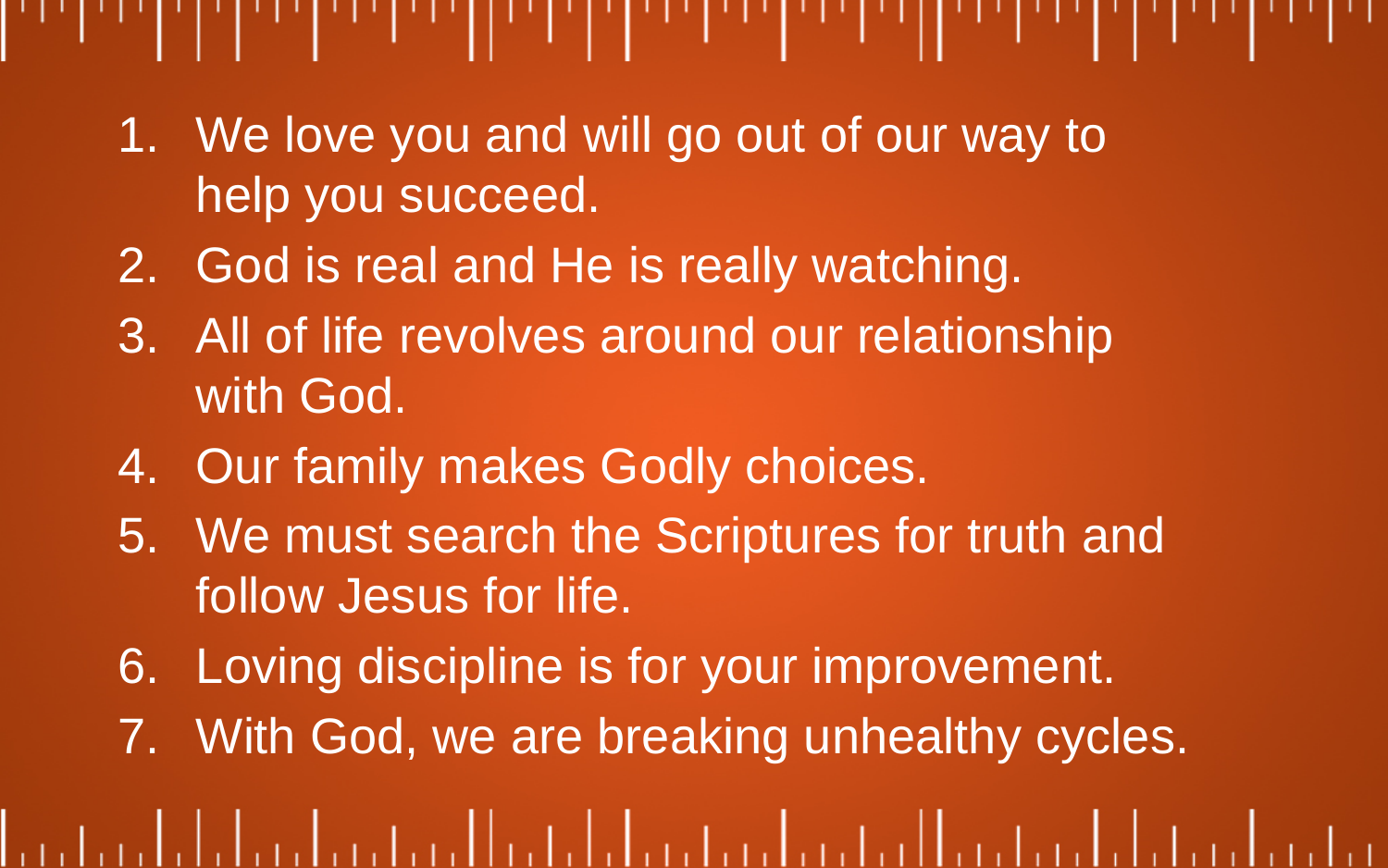

We love you and will go out of our way to
help you succeed.
God is real and He is really watching.
All of life revolves around our relationship
with God.
Our family makes Godly choices.
We must search the Scriptures for truth and follow Jesus for life.
Loving discipline is for your improvement.
With God, we are breaking unhealthy cycles.